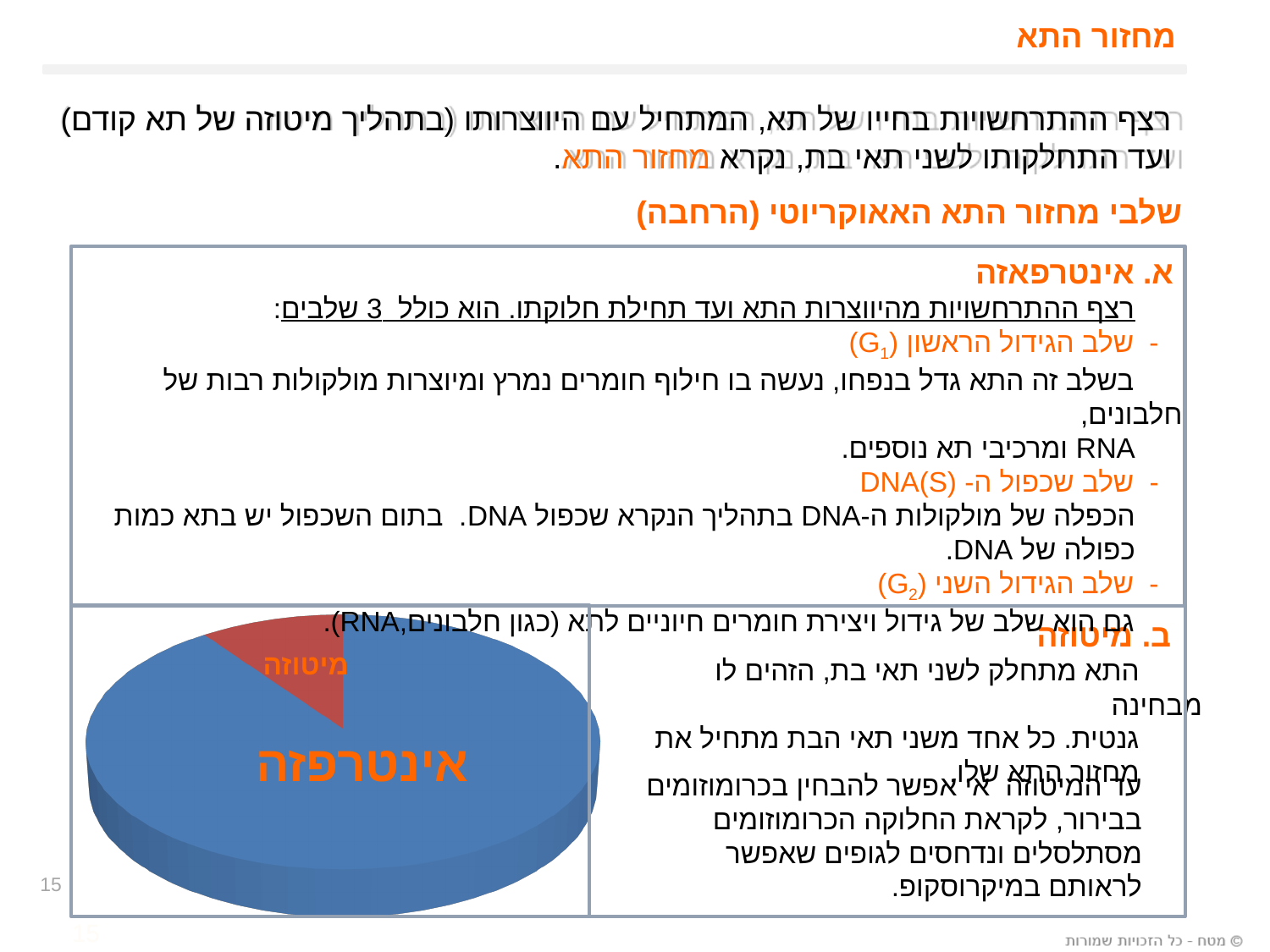

# מחזור התא

רצף ההתרחשויות בחייו של תא, המתחיל עם היווצרותו (בתהליך מיטוזה של תא קודם)
ועד התחלקותו לשני תאי בת, נקרא מחזור התא.

שלבי מחזור התא האאוקריוטי (הרחבה)
 א. אינטרפאזה
      רצף ההתרחשויות מהיווצרות התא ועד תחילת חלוקתו. הוא כולל  3 שלבים:
   -  שלב הגידול הראשון (G1)
      בשלב זה התא גדל בנפחו, נעשה בו חילוף חומרים נמרץ ומיוצרות מולקולות רבות של חלבונים,
      RNA ומרכיבי תא נוספים.
   -  שלב שכפול ה- DNA(S)
      הכפלה של מולקולות ה-DNA בתהליך הנקרא שכפול DNA.  בתום השכפול יש בתא כמות
      כפולה של DNA.
   -  שלב הגידול השני (G2)
      גם הוא שלב של גידול ויצירת חומרים חיוניים לתא (כגון חלבונים,RNA).

מיטוזה
אינטרפזה

[unsupported chart]

    ב. מיטוזה
        התא מתחלק לשני תאי בת, הזהים לו מבחינה
        גנטית. כל אחד משני תאי הבת מתחיל את
        מחזור התא שלו.
מיטוזה
אינטרפזה
עד המיטוזה  אי אפשר להבחין בכרומוזומים בבירור, לקראת החלוקה הכרומוזומים מסתלסלים ונדחסים לגופים שאפשר לראותם במיקרוסקופ.

15
15